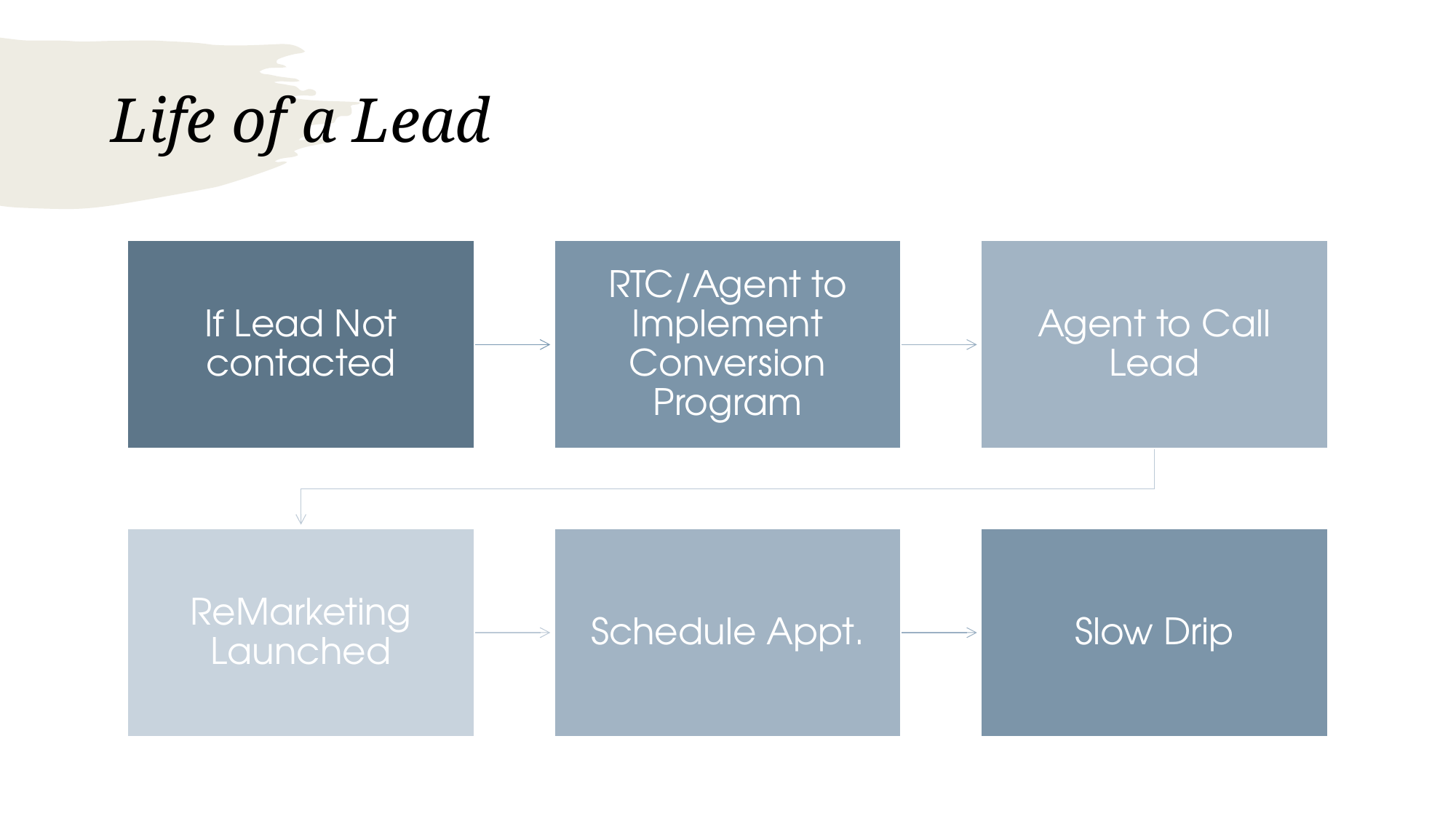

# Life of a Lead

If Lead Not contacted

RTC/Agent to Implement Conversion Program

Agent to Call Lead

ReMarketing Launched

Schedule Appt.
Slow Drip